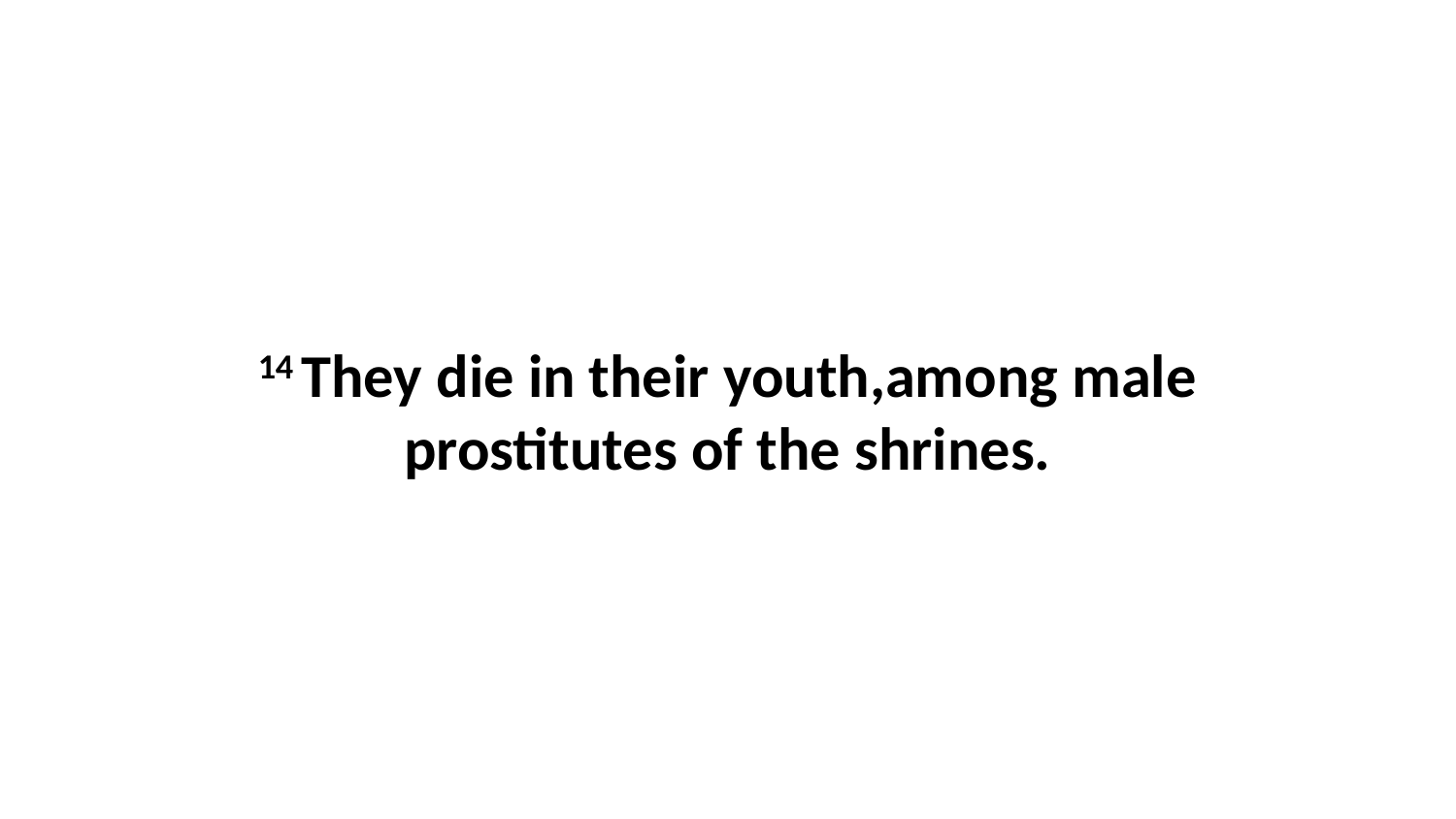

14 They die in their youth,among male prostitutes of the shrines.